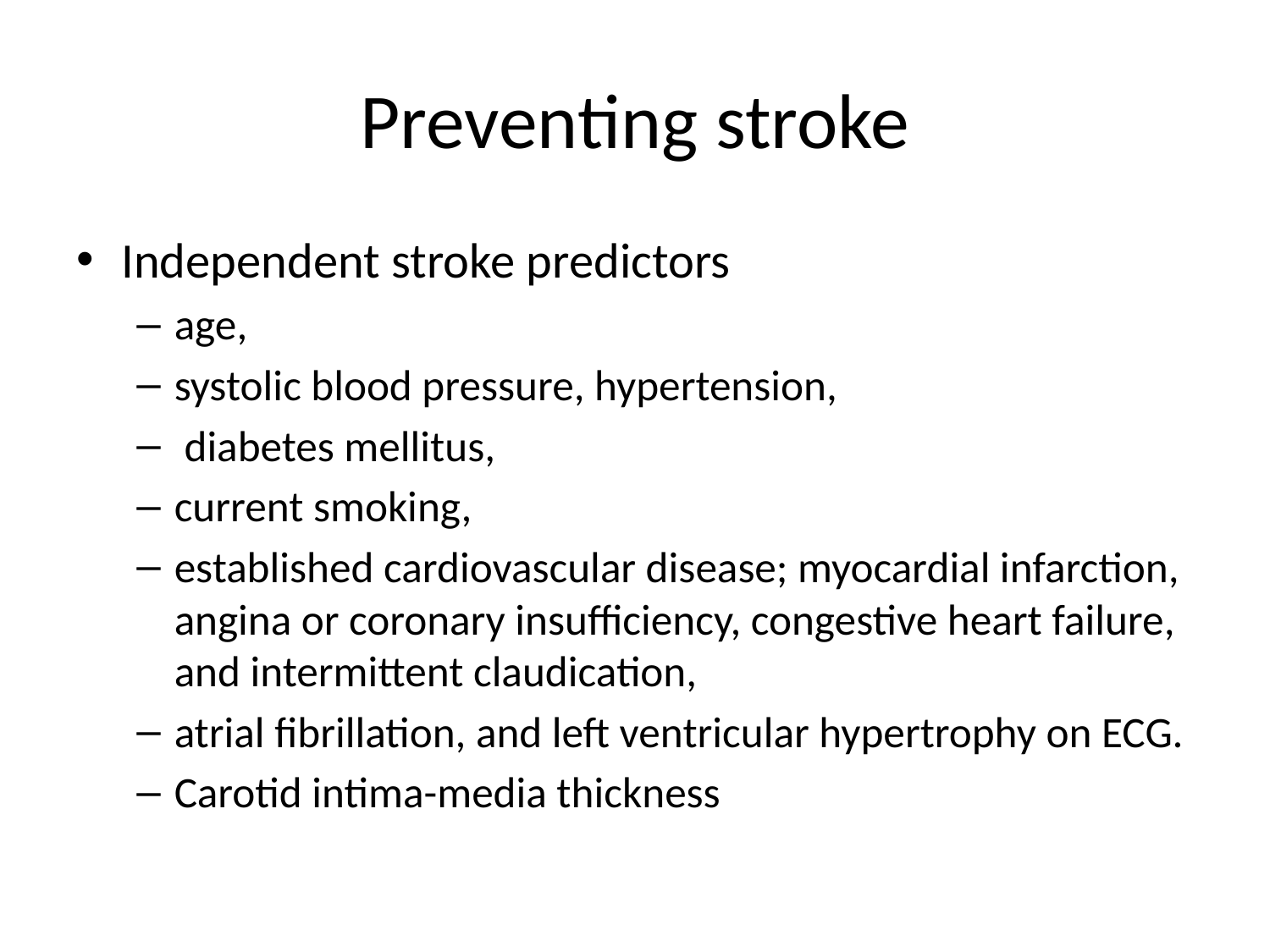

# Preventing stroke
Independent stroke predictors
age,
systolic blood pressure, hypertension,
 diabetes mellitus,
current smoking,
established cardiovascular disease; myocardial infarction, angina or coronary insufficiency, congestive heart failure, and intermittent claudication,
atrial fibrillation, and left ventricular hypertrophy on ECG.
Carotid intima-media thickness